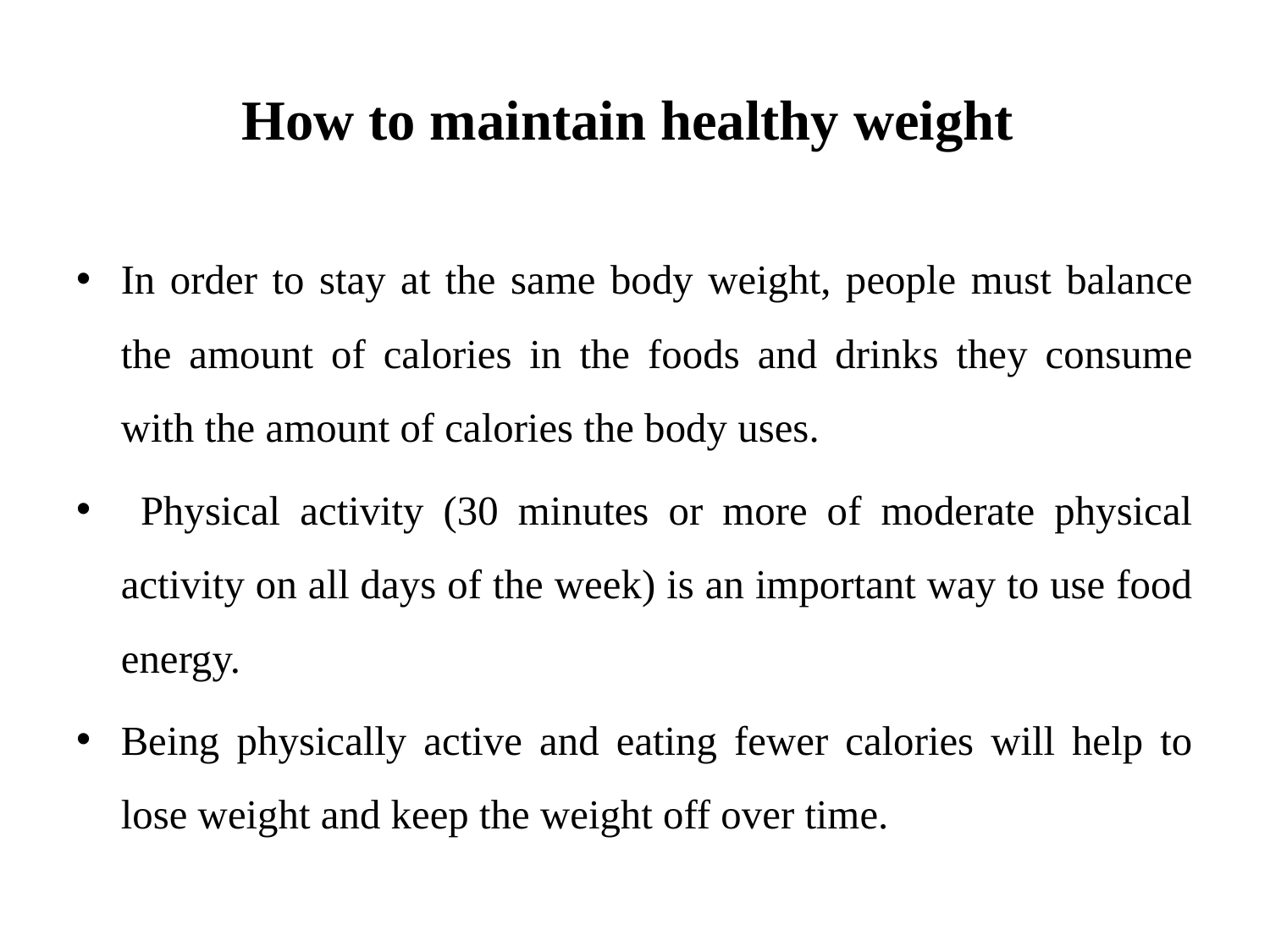

# How to maintain healthy weight
In order to stay at the same body weight, people must balance the amount of calories in the foods and drinks they consume with the amount of calories the body uses.
 Physical activity (30 minutes or more of moderate physical activity on all days of the week) is an important way to use food energy.
Being physically active and eating fewer calories will help to lose weight and keep the weight off over time.